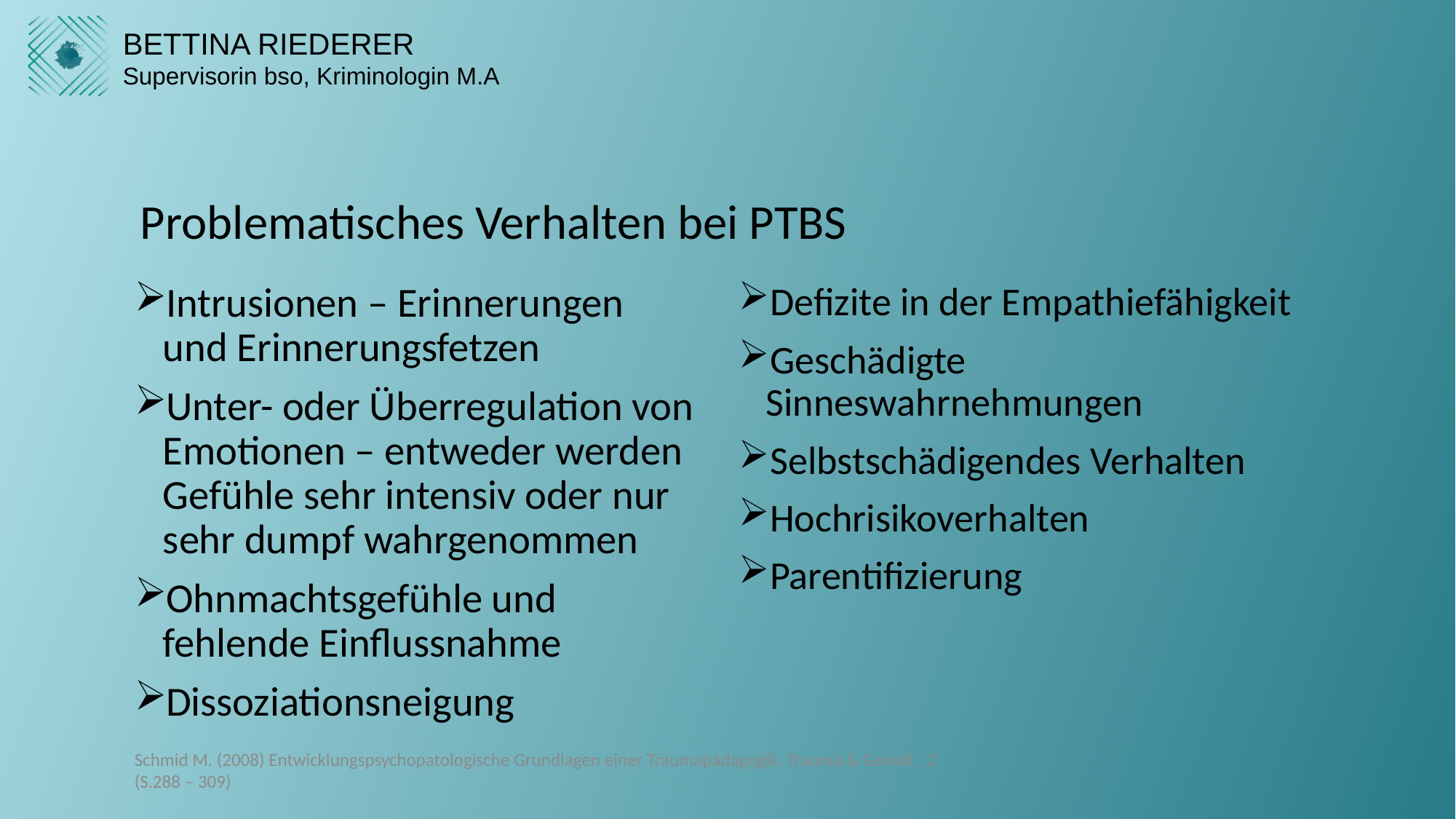

# Problematisches Verhalten bei PTBS
Defizite in der Empathiefähigkeit
Geschädigte Sinneswahrnehmungen
Selbstschädigendes Verhalten
Hochrisikoverhalten
Parentifizierung

Intrusionen – Erinnerungen und Erinnerungsfetzen
Unter- oder Überregulation von Emotionen – entweder werden Gefühle sehr intensiv oder nur sehr dumpf wahrgenommen
Ohnmachtsgefühle und fehlende Einflussnahme
Dissoziationsneigung

Schmid M. (2008) Entwicklungspsychopatologische Grundlagen einer Traumapädagogik. Trauma & Gewalt , 2 (S.288 – 309)